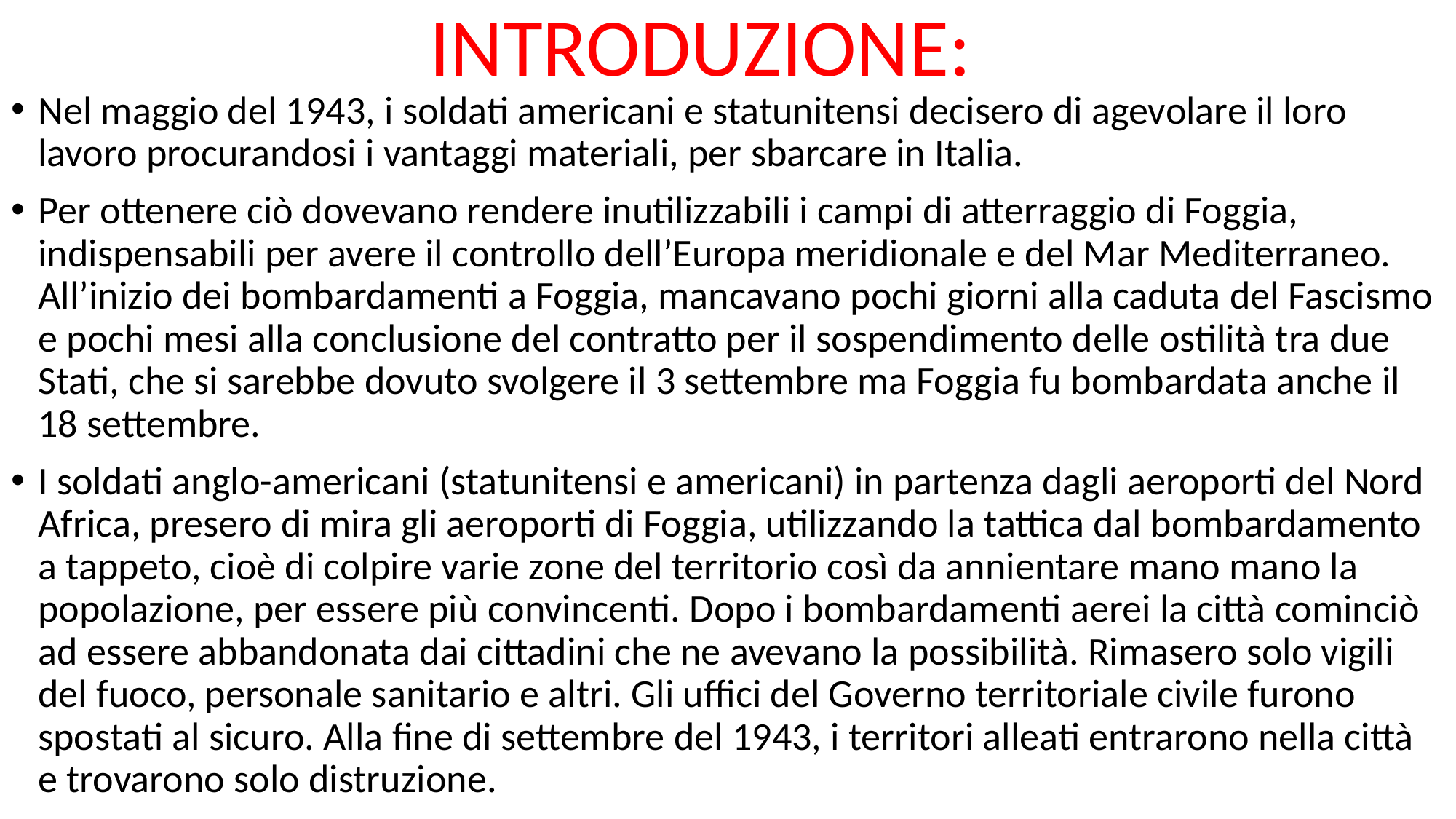

# INTRODUZIONE:
Nel maggio del 1943, i soldati americani e statunitensi decisero di agevolare il loro lavoro procurandosi i vantaggi materiali, per sbarcare in Italia.
Per ottenere ciò dovevano rendere inutilizzabili i campi di atterraggio di Foggia, indispensabili per avere il controllo dell’Europa meridionale e del Mar Mediterraneo. All’inizio dei bombardamenti a Foggia, mancavano pochi giorni alla caduta del Fascismo e pochi mesi alla conclusione del contratto per il sospendimento delle ostilità tra due Stati, che si sarebbe dovuto svolgere il 3 settembre ma Foggia fu bombardata anche il 18 settembre.
I soldati anglo-americani (statunitensi e americani) in partenza dagli aeroporti del Nord Africa, presero di mira gli aeroporti di Foggia, utilizzando la tattica dal bombardamento a tappeto, cioè di colpire varie zone del territorio così da annientare mano mano la popolazione, per essere più convincenti. Dopo i bombardamenti aerei la città cominciò ad essere abbandonata dai cittadini che ne avevano la possibilità. Rimasero solo vigili del fuoco, personale sanitario e altri. Gli uffici del Governo territoriale civile furono spostati al sicuro. Alla fine di settembre del 1943, i territori alleati entrarono nella città e trovarono solo distruzione.